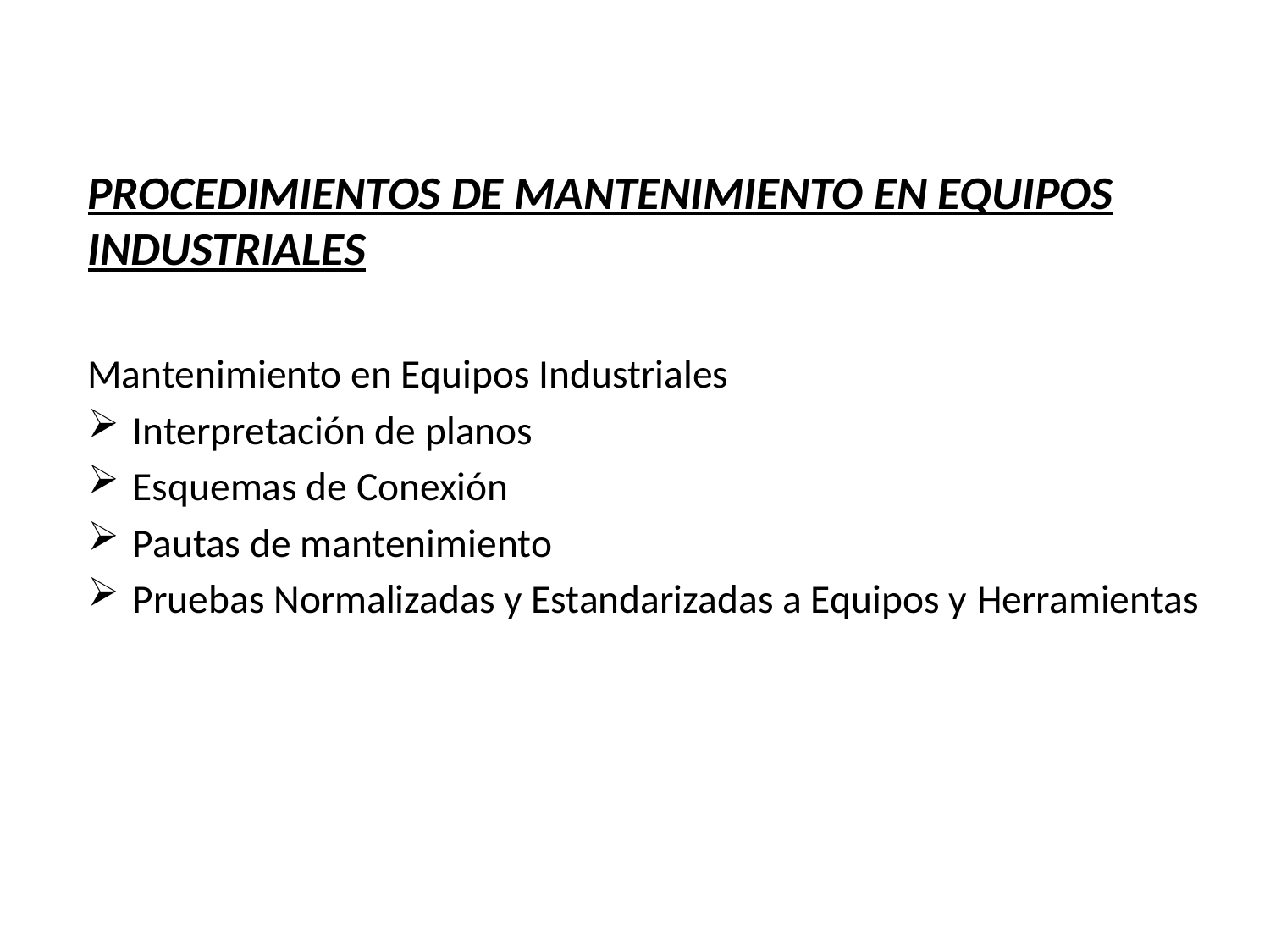

PROCEDIMIENTOS DE MANTENIMIENTO EN EQUIPOS INDUSTRIALES

Mantenimiento en Equipos Industriales
	Interpretación de planos
	Esquemas de Conexión
	Pautas de mantenimiento
	Pruebas Normalizadas y Estandarizadas a Equipos y 	Herramientas